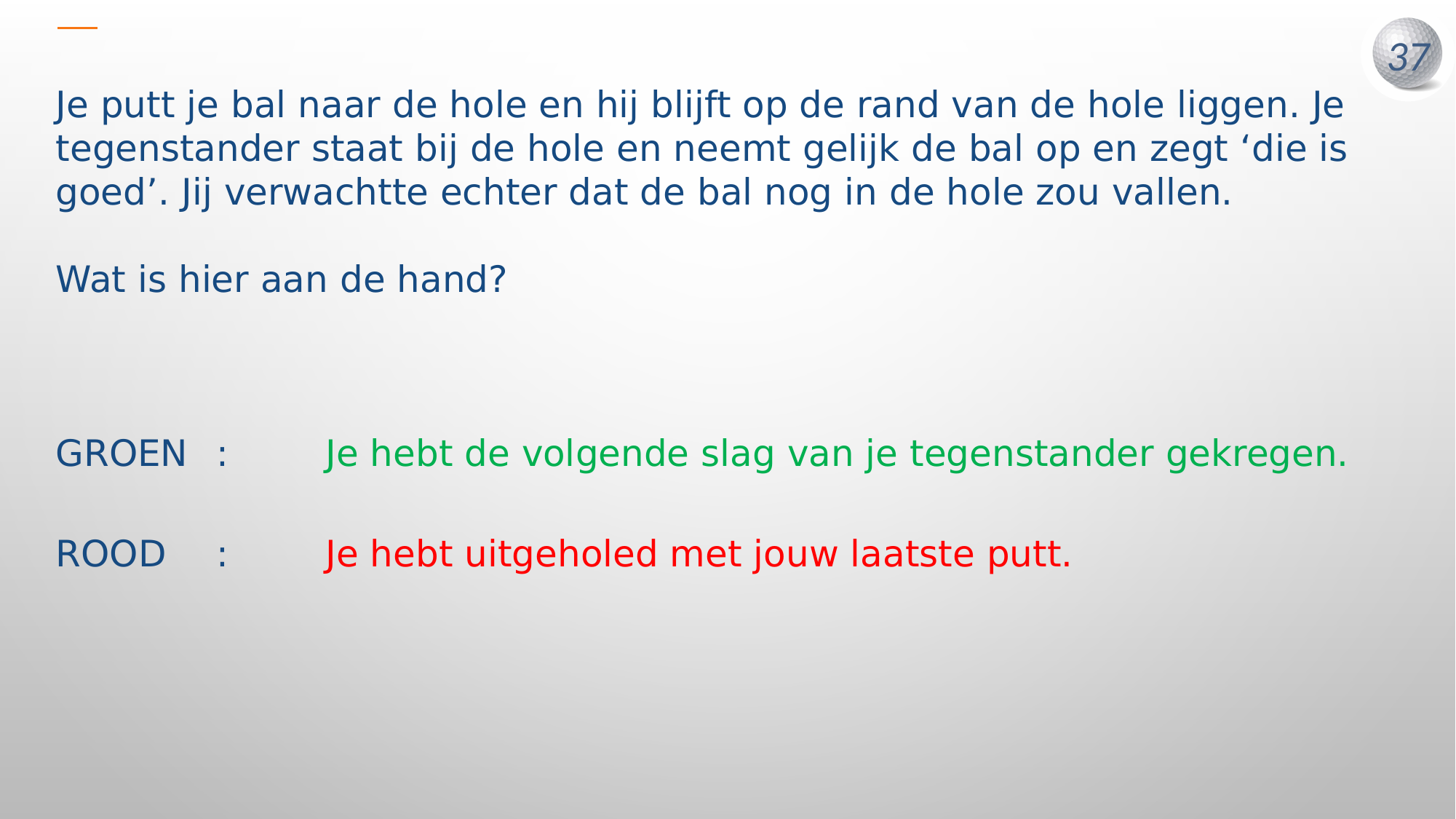

Je putt je bal naar de hole en hij blijft op de rand van de hole liggen. Je tegenstander staat bij de hole en neemt gelijk de bal op en zegt ‘die is goed’. Jij verwachtte echter dat de bal nog in de hole zou vallen.

Wat is hier aan de hand?
GROEN	:	Je hebt de volgende slag van je tegenstander gekregen.

ROOD	:	Je hebt uitgeholed met jouw laatste putt.